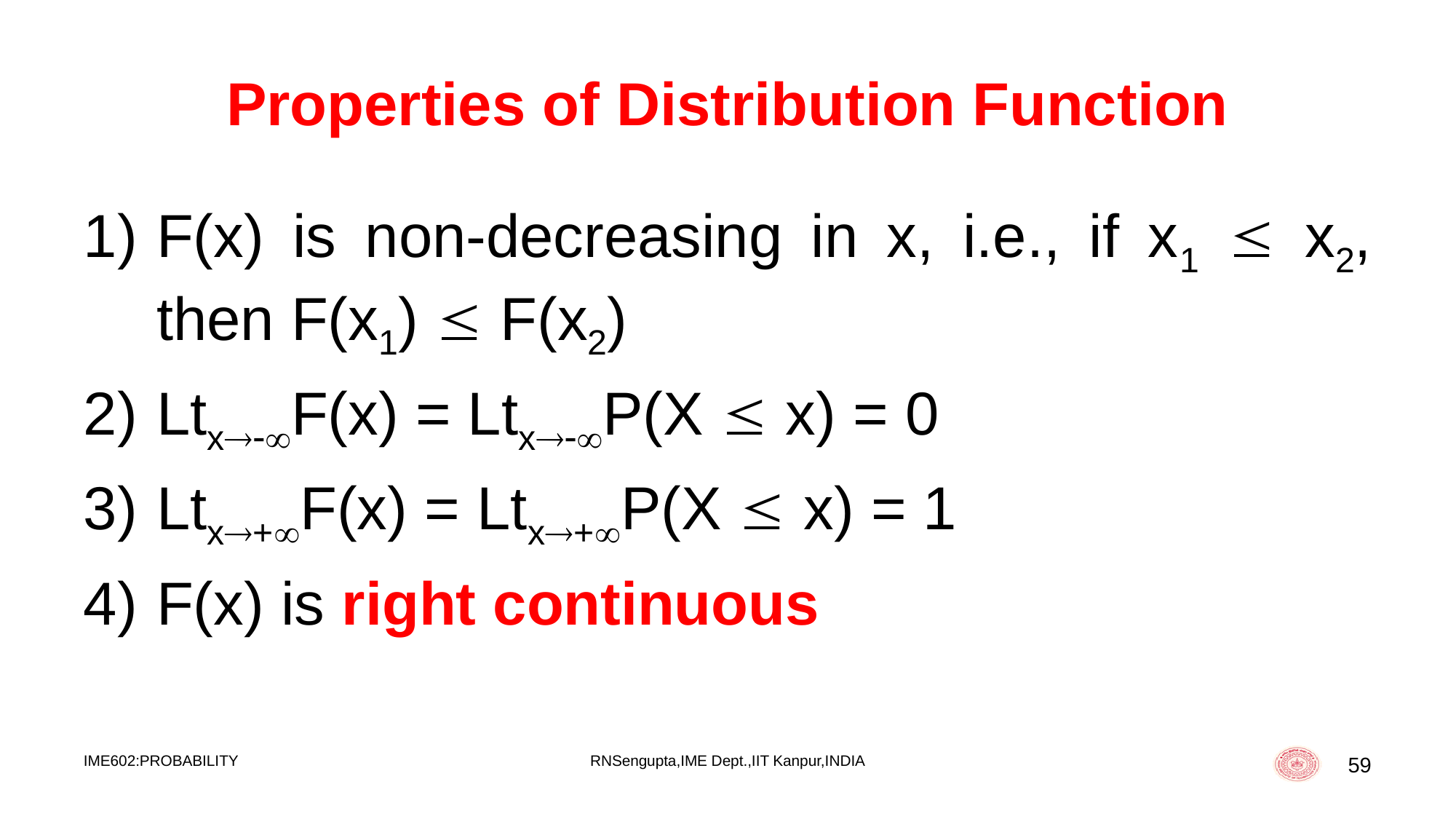

# Properties of Distribution Function
F(x) is non-decreasing in x, i.e., if x1 ≤ x2, then F(x1) ≤ F(x2)
Ltx→−∞F(x) = Ltx→−∞P(X ≤ x) = 0
Ltx→+∞F(x) = Ltx→+∞P(X ≤ x) = 1
F(x) is right continuous
IME602:PROBABILITY
RNSengupta,IME Dept.,IIT Kanpur,INDIA
59